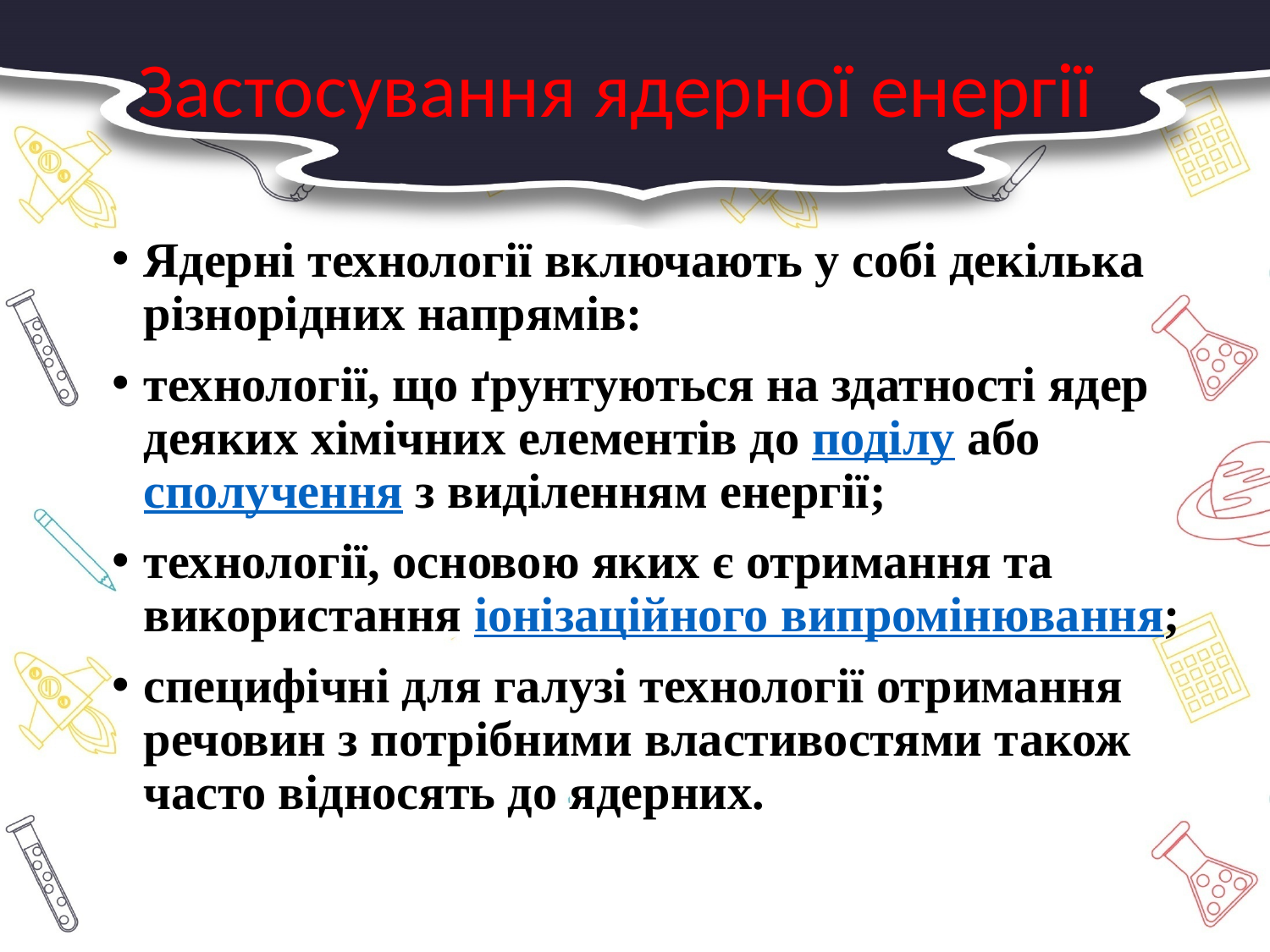

# Застосування ядерної енергії
Ядерні технології включають у собі декілька різнорідних напрямів:
технології, що ґрунтуються на здатності ядер деяких хімічних елементів до поділу або сполучення з виділенням енергії;
технології, основою яких є отримання та використання іонізаційного випромінювання;
специфічні для галузі технології отримання речовин з потрібними властивостями також часто відносять до ядерних.